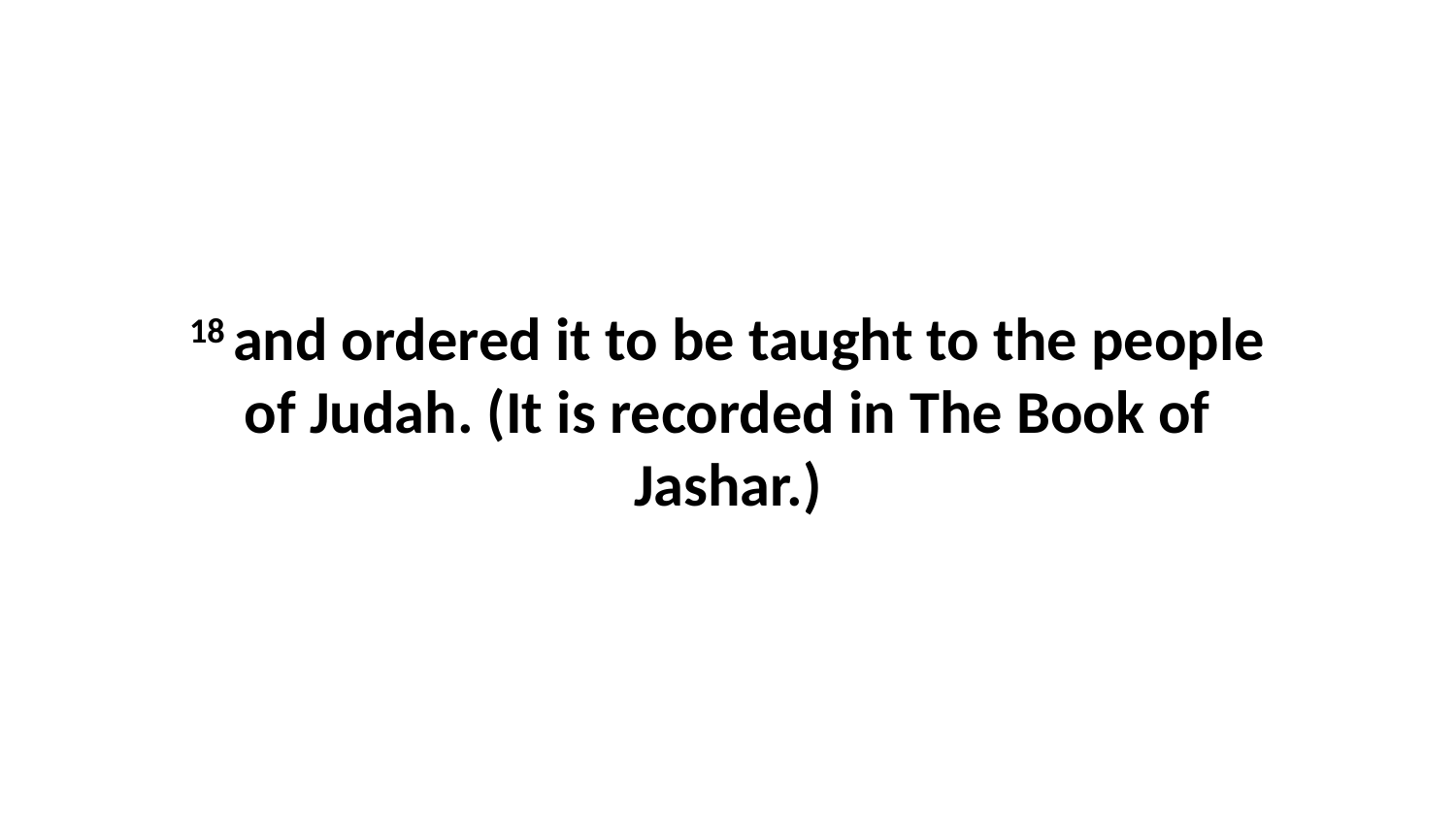

18 and ordered it to be taught to the people of Judah. (It is recorded in The Book of Jashar.)